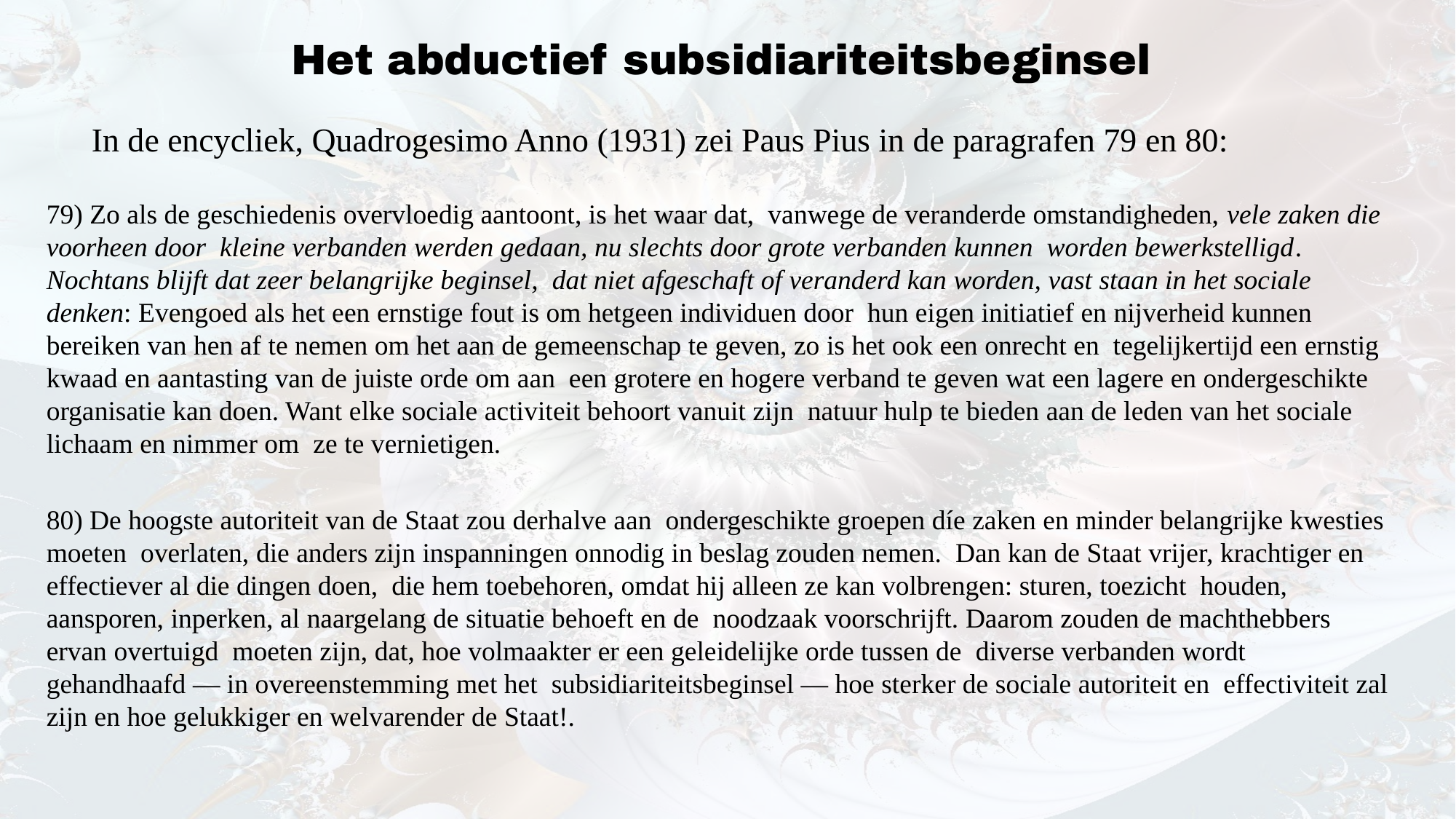

Het abductief subsidiariteitsbeginsel
In de encycliek, Quadrogesimo Anno (1931) zei Paus Pius in de paragrafen 79 en 80:
79) Zo als de geschiedenis overvloedig aantoont, is het waar dat,  vanwege de veranderde omstandigheden, vele zaken die voorheen door  kleine verbanden werden gedaan, nu slechts door grote verbanden kunnen  worden bewerkstelligd. Nochtans blijft dat zeer belangrijke beginsel,  dat niet afgeschaft of veranderd kan worden, vast staan in het sociale  denken: Evengoed als het een ernstige fout is om hetgeen individuen door  hun eigen initiatief en nijverheid kunnen bereiken van hen af te nemen om het aan de gemeenschap te geven, zo is het ook een onrecht en  tegelijkertijd een ernstig kwaad en aantasting van de juiste orde om aan  een grotere en hogere verband te geven wat een lagere en ondergeschikte  organisatie kan doen. Want elke sociale activiteit behoort vanuit zijn  natuur hulp te bieden aan de leden van het sociale lichaam en nimmer om  ze te vernietigen.
80) De hoogste autoriteit van de Staat zou derhalve aan  ondergeschikte groepen díe zaken en minder belangrijke kwesties moeten  overlaten, die anders zijn inspanningen onnodig in beslag zouden nemen.  Dan kan de Staat vrijer, krachtiger en effectiever al die dingen doen,  die hem toebehoren, omdat hij alleen ze kan volbrengen: sturen, toezicht  houden, aansporen, inperken, al naargelang de situatie behoeft en de  noodzaak voorschrijft. Daarom zouden de machthebbers ervan overtuigd  moeten zijn, dat, hoe volmaakter er een geleidelijke orde tussen de  diverse verbanden wordt gehandhaafd — in overeenstemming met het  subsidiariteitsbeginsel — hoe sterker de sociale autoriteit en  effectiviteit zal zijn en hoe gelukkiger en welvarender de Staat!.